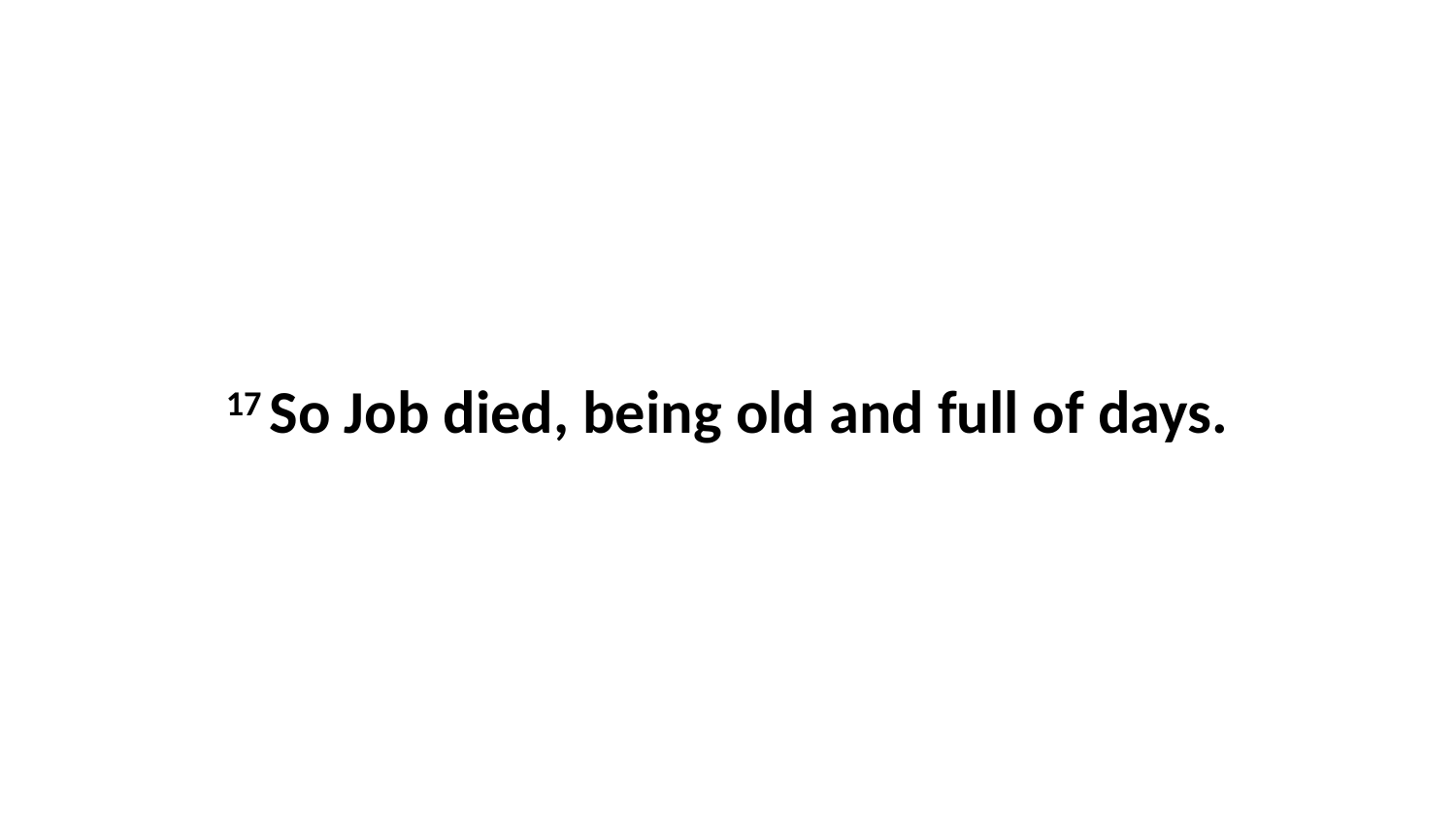

17 So Job died, being old and full of days.